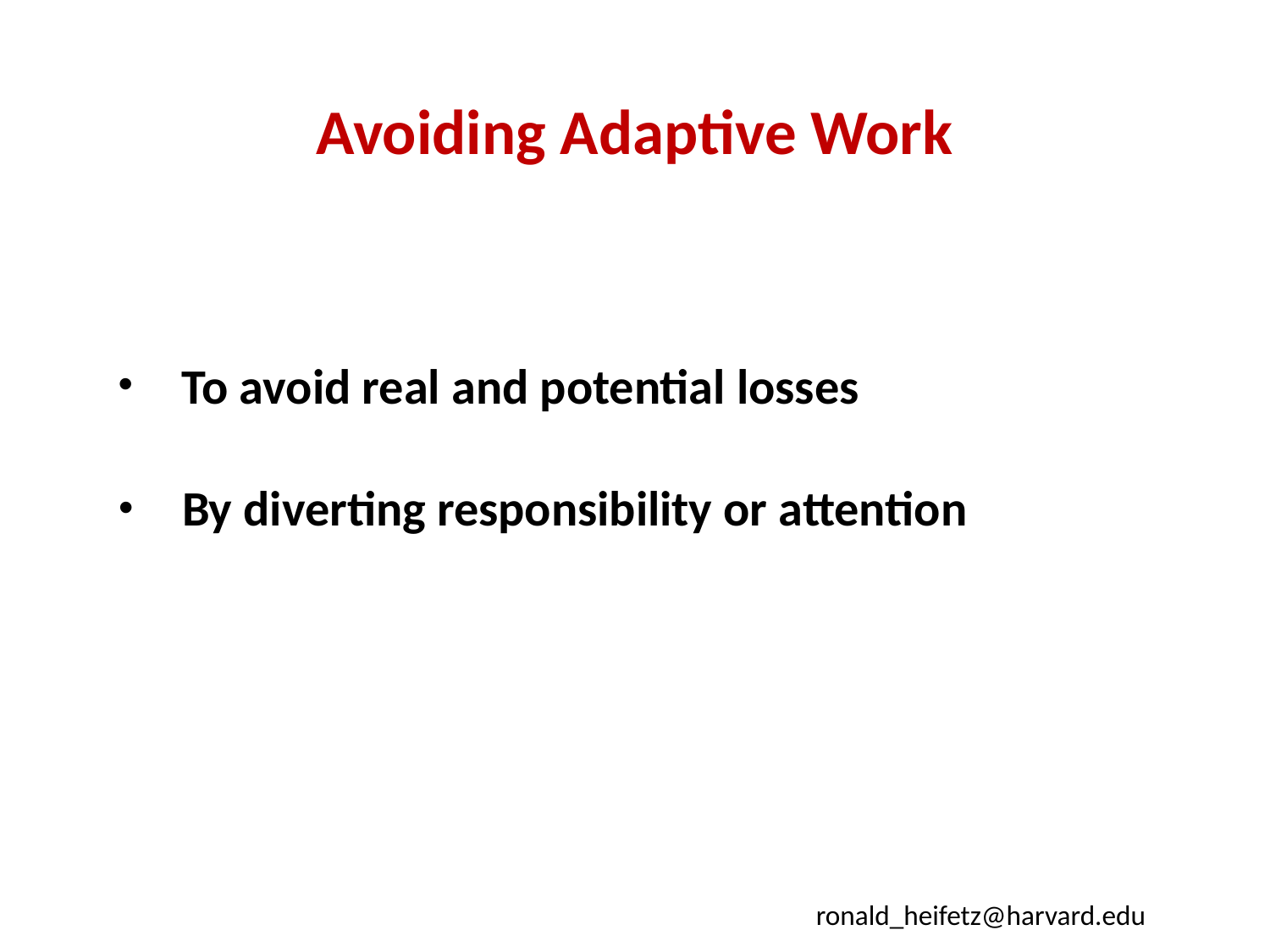

# Avoiding Adaptive Work

To avoid real and potential losses

By diverting responsibility or attention

ronald_heifetz@harvard.edu